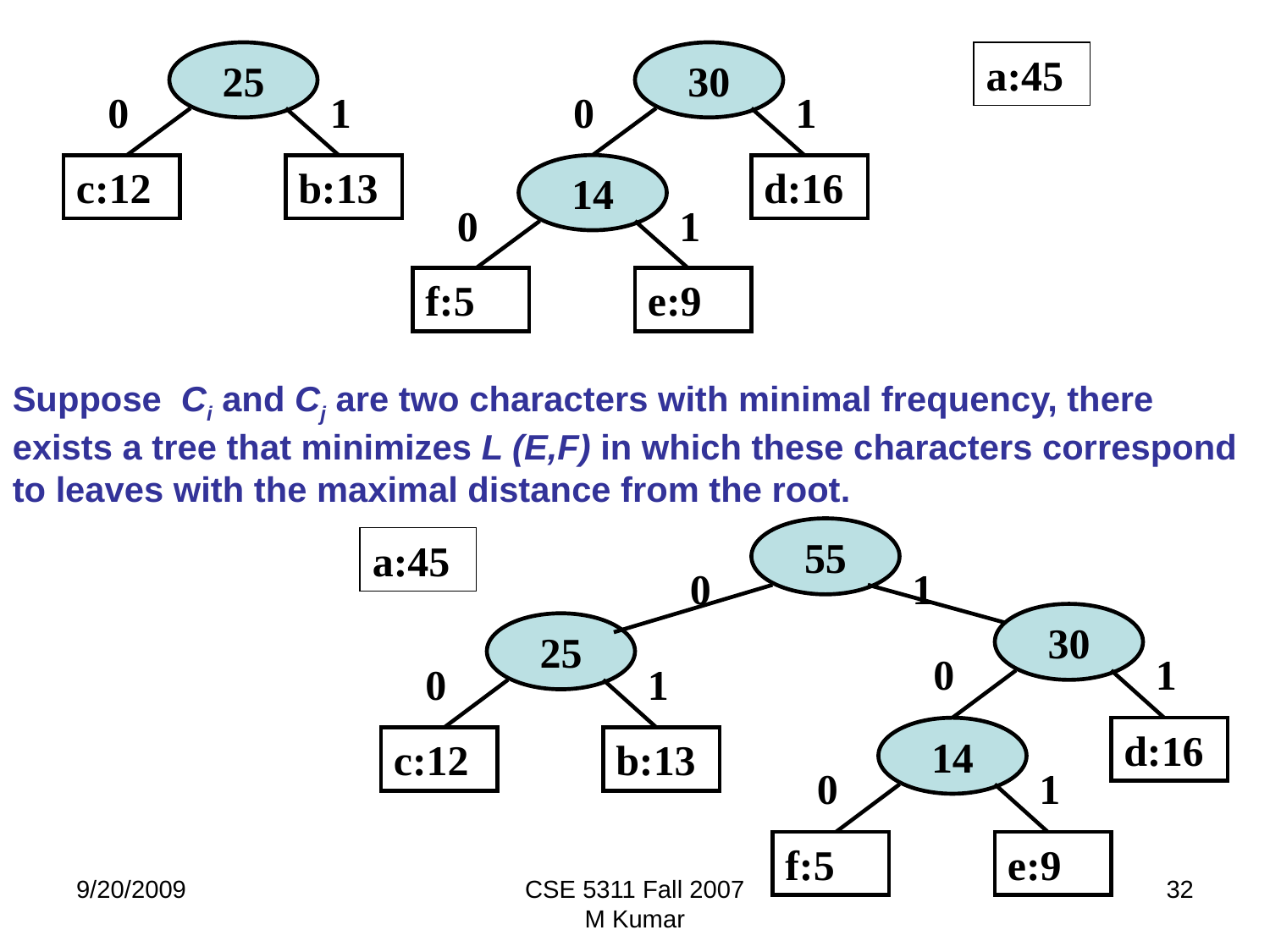

25
30
0
1

14
d:16
0
1

f:5
e:9
a:45
0
1

c:12
b:13
Suppose  Ci and Cj are two characters with minimal frequency, there exists a tree that minimizes L (E,F) in which these characters correspond to leaves with the maximal distance from the root.
55
a:45
0
1

30
25
0
1
0
1

14
d:16
c:12
b:13
0
1

f:5
e:9
9/20/2009
CSE 5311 Fall 2007
M Kumar
32